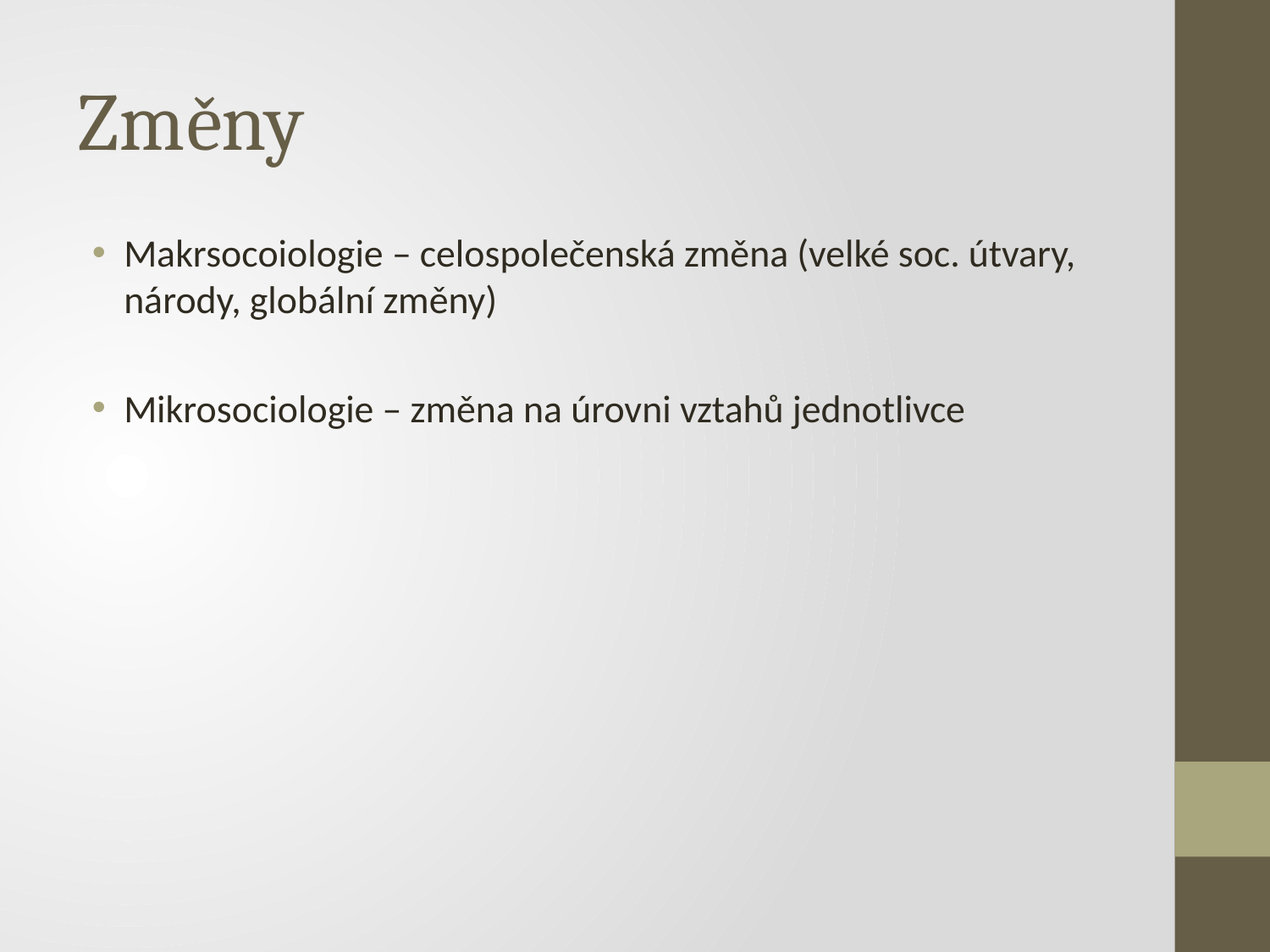

# Změny
Makrsocoiologie – celospolečenská změna (velké soc. útvary, národy, globální změny)

Mikrosociologie – změna na úrovni vztahů jednotlivce